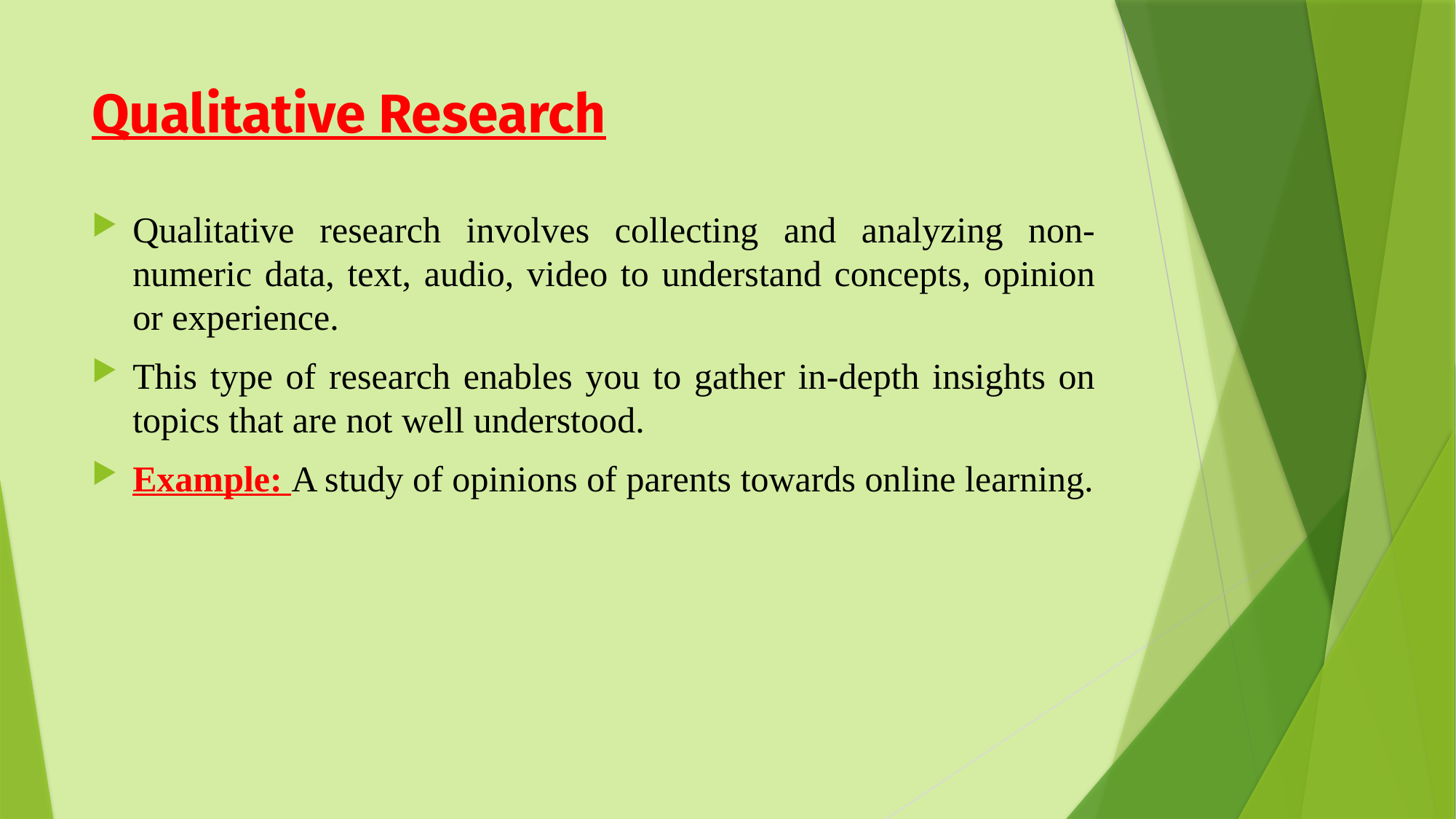

# Qualitative Research
Qualitative research involves collecting and analyzing non-numeric data, text, audio, video to understand concepts, opinion or experience.
This type of research enables you to gather in-depth insights on topics that are not well understood.
Example: A study of opinions of parents towards online learning.